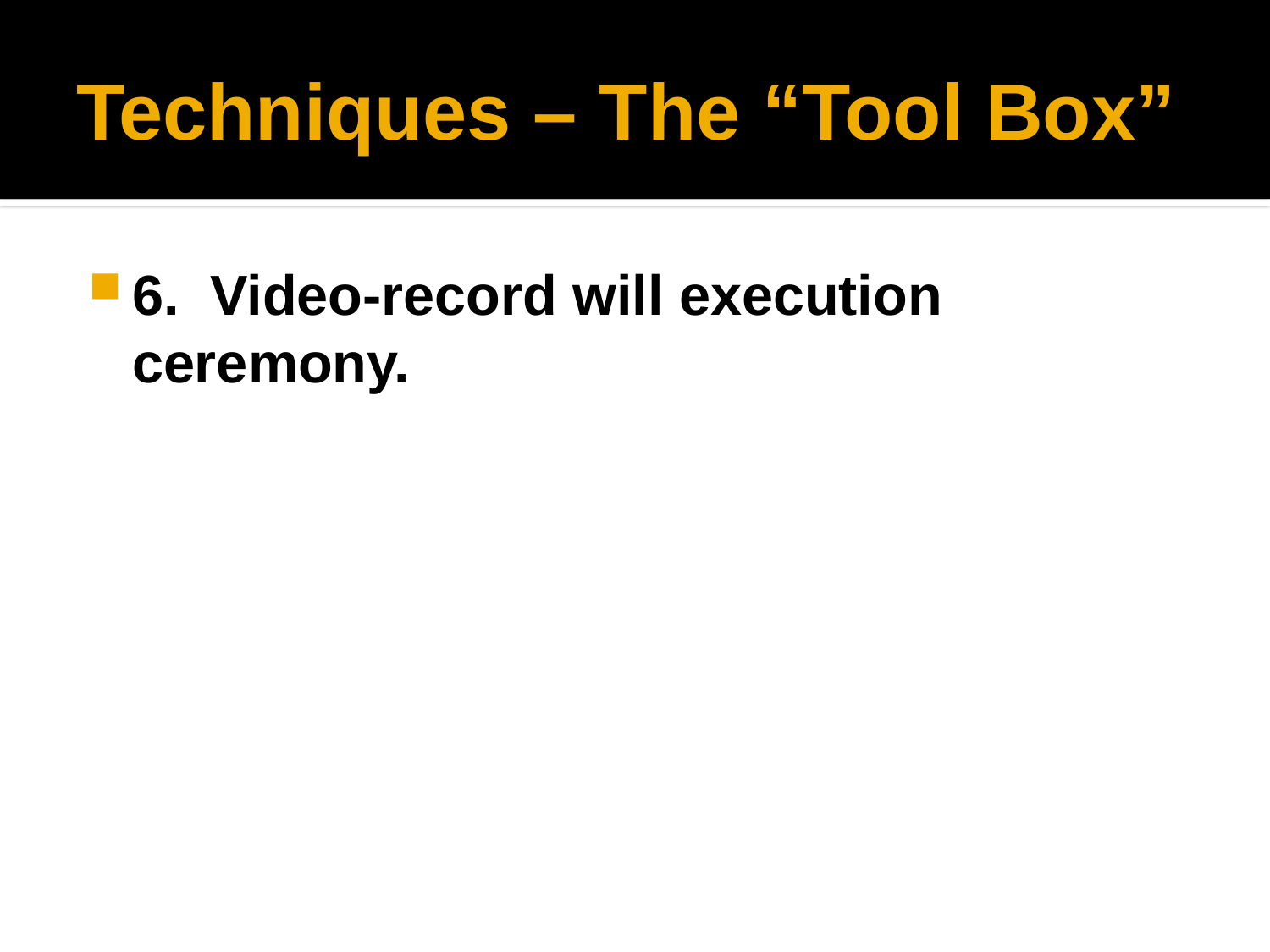

# Techniques – The “Tool Box”
6.  Video-record will execution ceremony.